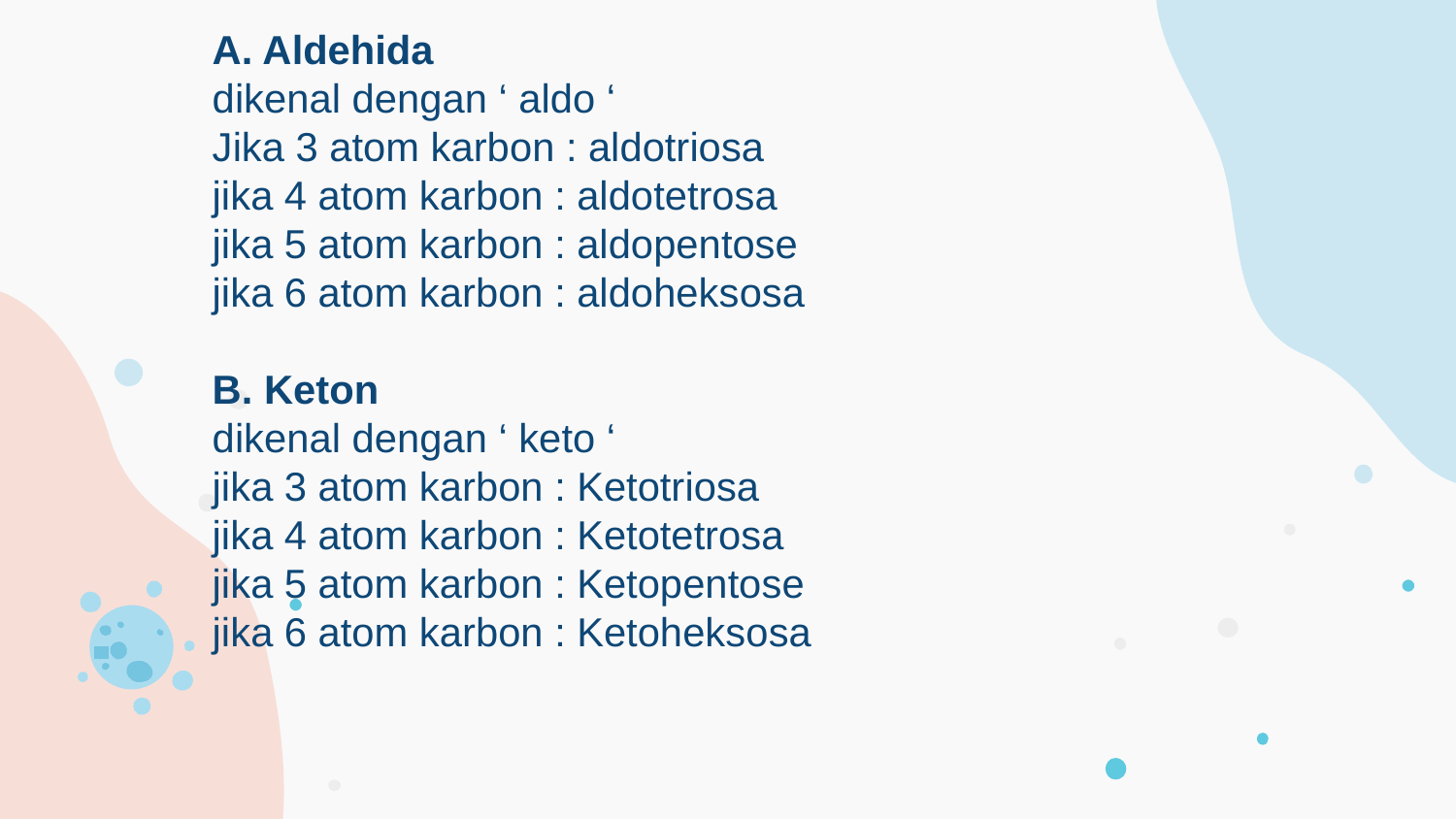

A. Aldehida
dikenal dengan ‘ aldo ‘
Jika 3 atom karbon : aldotriosa
jika 4 atom karbon : aldotetrosa
jika 5 atom karbon : aldopentose
jika 6 atom karbon : aldoheksosa
B. Keton
dikenal dengan ‘ keto ‘
jika 3 atom karbon : Ketotriosa
jika 4 atom karbon : Ketotetrosa
jika 5 atom karbon : Ketopentose
jika 6 atom karbon : Ketoheksosa